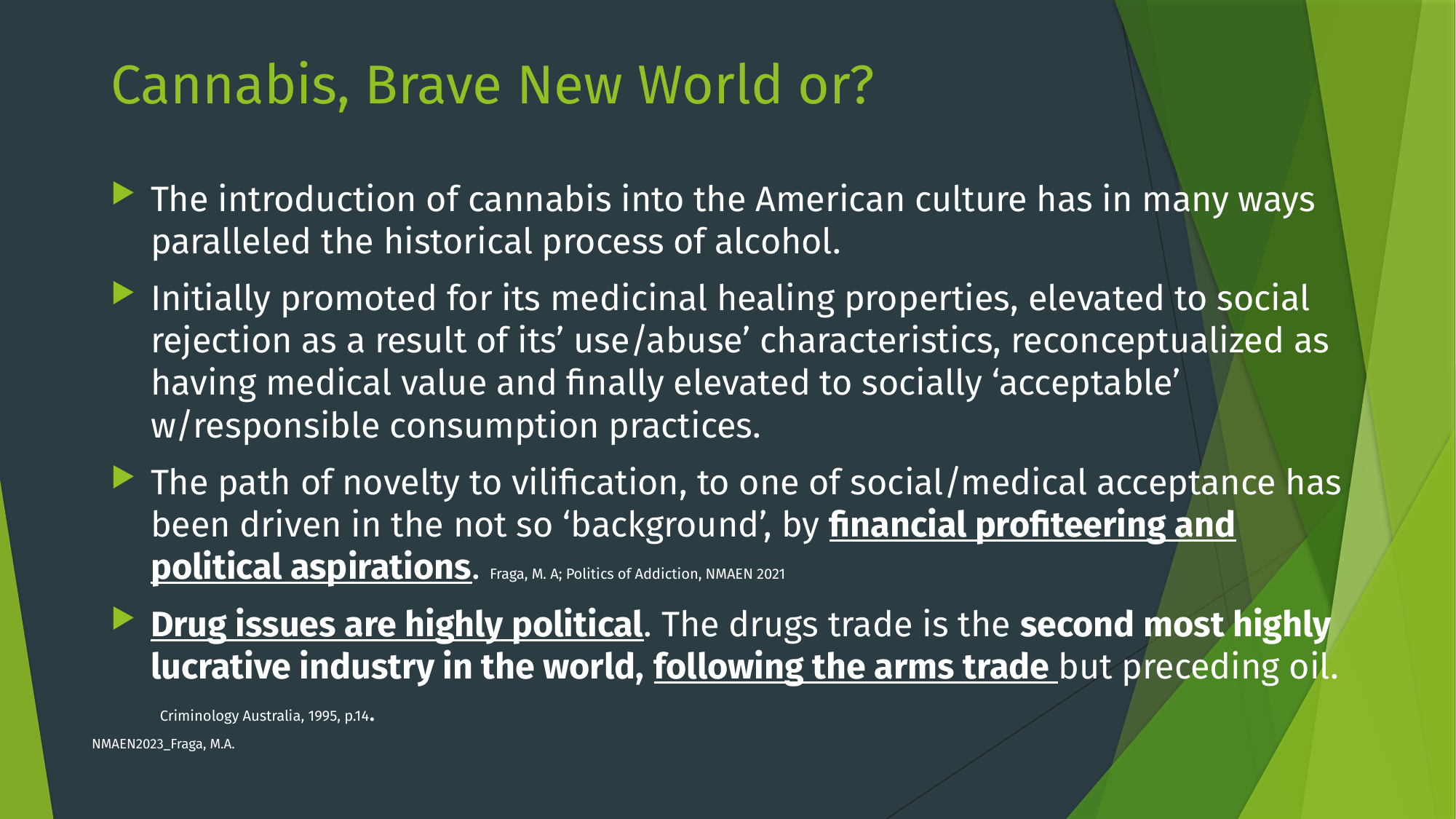

# Cannabis, Brave New World or?
The introduction of cannabis into the American culture has in many ways paralleled the historical process of alcohol.
Initially promoted for its medicinal healing properties, elevated to social rejection as a result of its’ use/abuse’ characteristics, reconceptualized as having medical value and finally elevated to socially ‘acceptable’ w/responsible consumption practices.
The path of novelty to vilification, to one of social/medical acceptance has been driven in the not so ‘background’, by financial profiteering and political aspirations. Fraga, M. A; Politics of Addiction, NMAEN 2021
Drug issues are highly political. The drugs trade is the second most highly lucrative industry in the world, following the arms trade but preceding oil.  Criminology Australia, 1995, p.14.
NMAEN2023_Fraga, M.A.